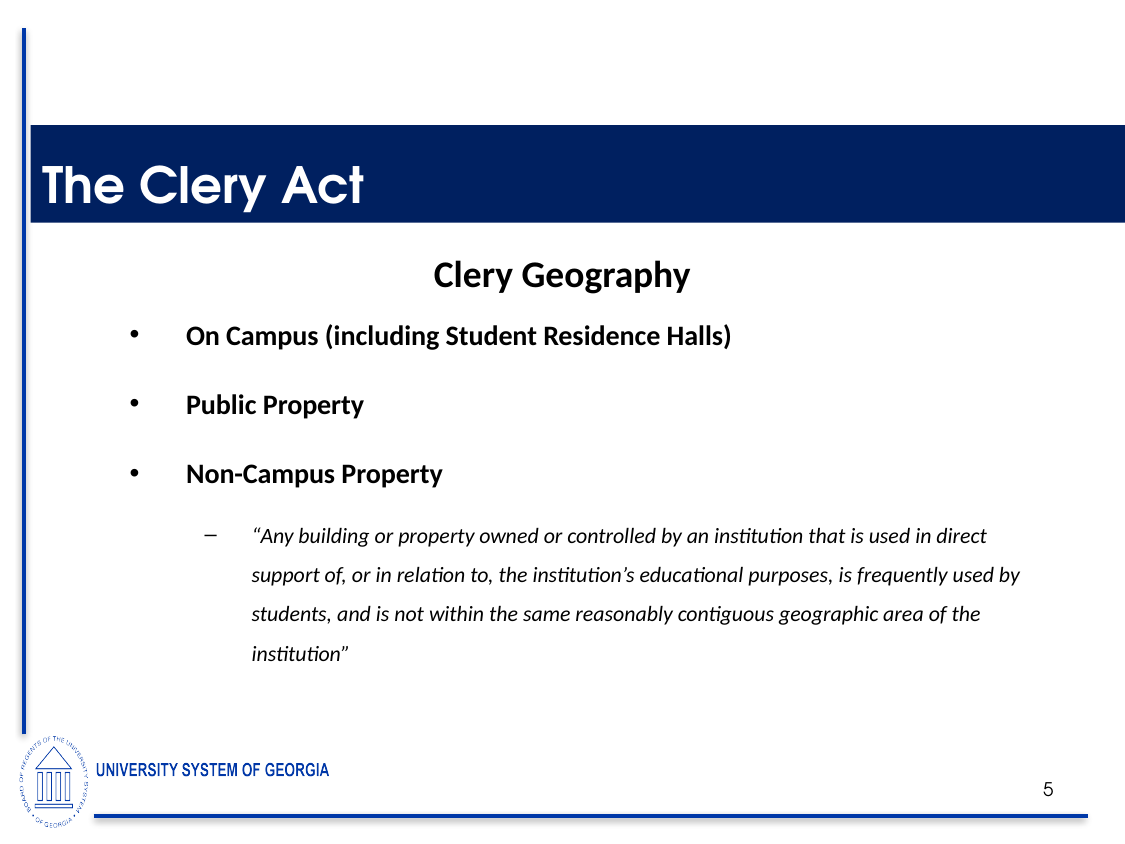

The Clery Act
Clery Geography
On Campus (including Student Residence Halls)
Public Property
Non-Campus Property
“Any building or property owned or controlled by an institution that is used in direct support of, or in relation to, the institution’s educational purposes, is frequently used by students, and is not within the same reasonably contiguous geographic area of the institution”
5